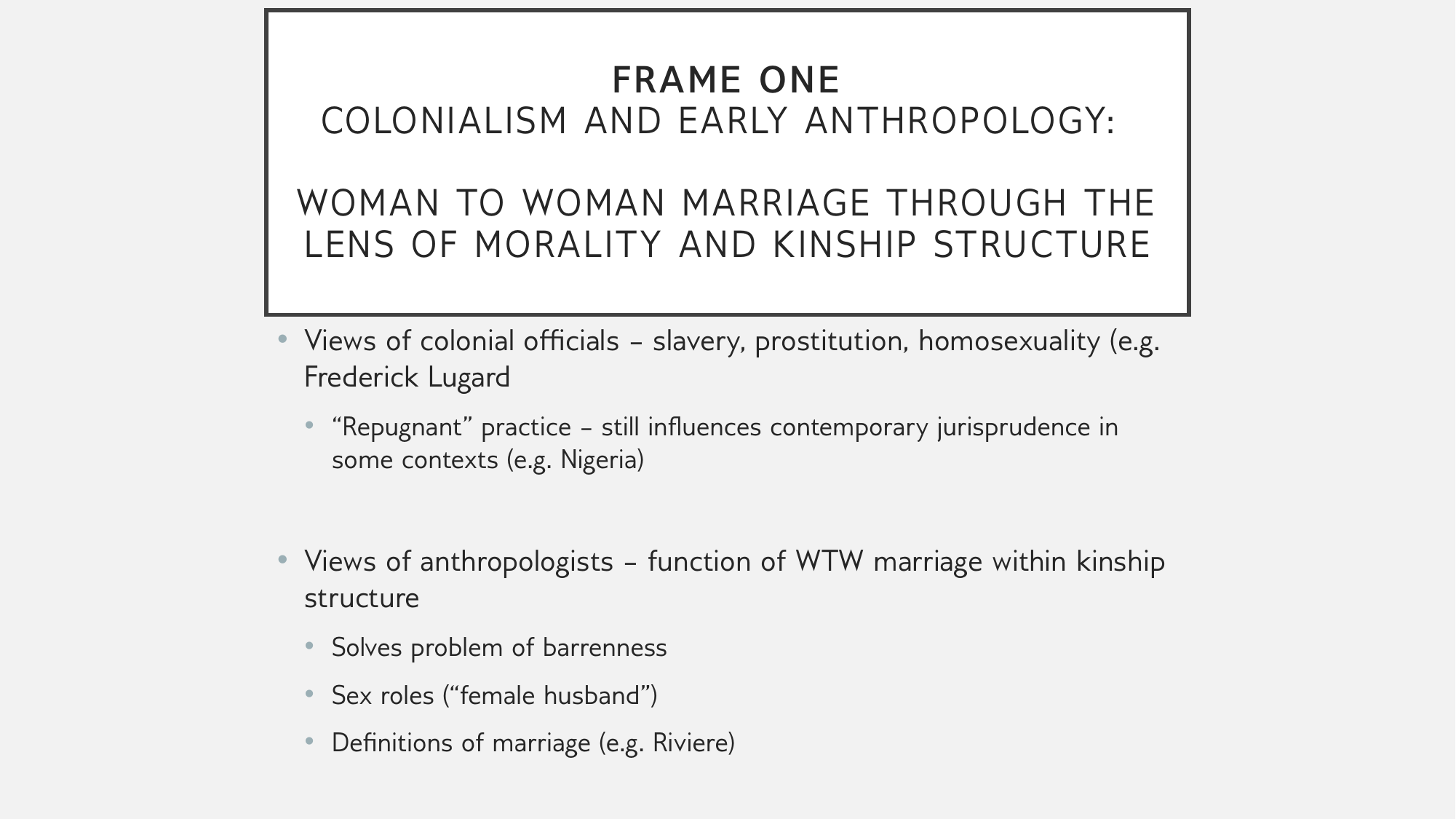

# Frame one Colonialism and Early Anthropology: woman to woman marriage through the lens of morality and kinship structure
Views of colonial officials – slavery, prostitution, homosexuality (e.g. Frederick Lugard
“Repugnant” practice – still influences contemporary jurisprudence in some contexts (e.g. Nigeria)

Views of anthropologists – function of WTW marriage within kinship structure
Solves problem of barrenness
Sex roles (“female husband”)
Definitions of marriage (e.g. Riviere)